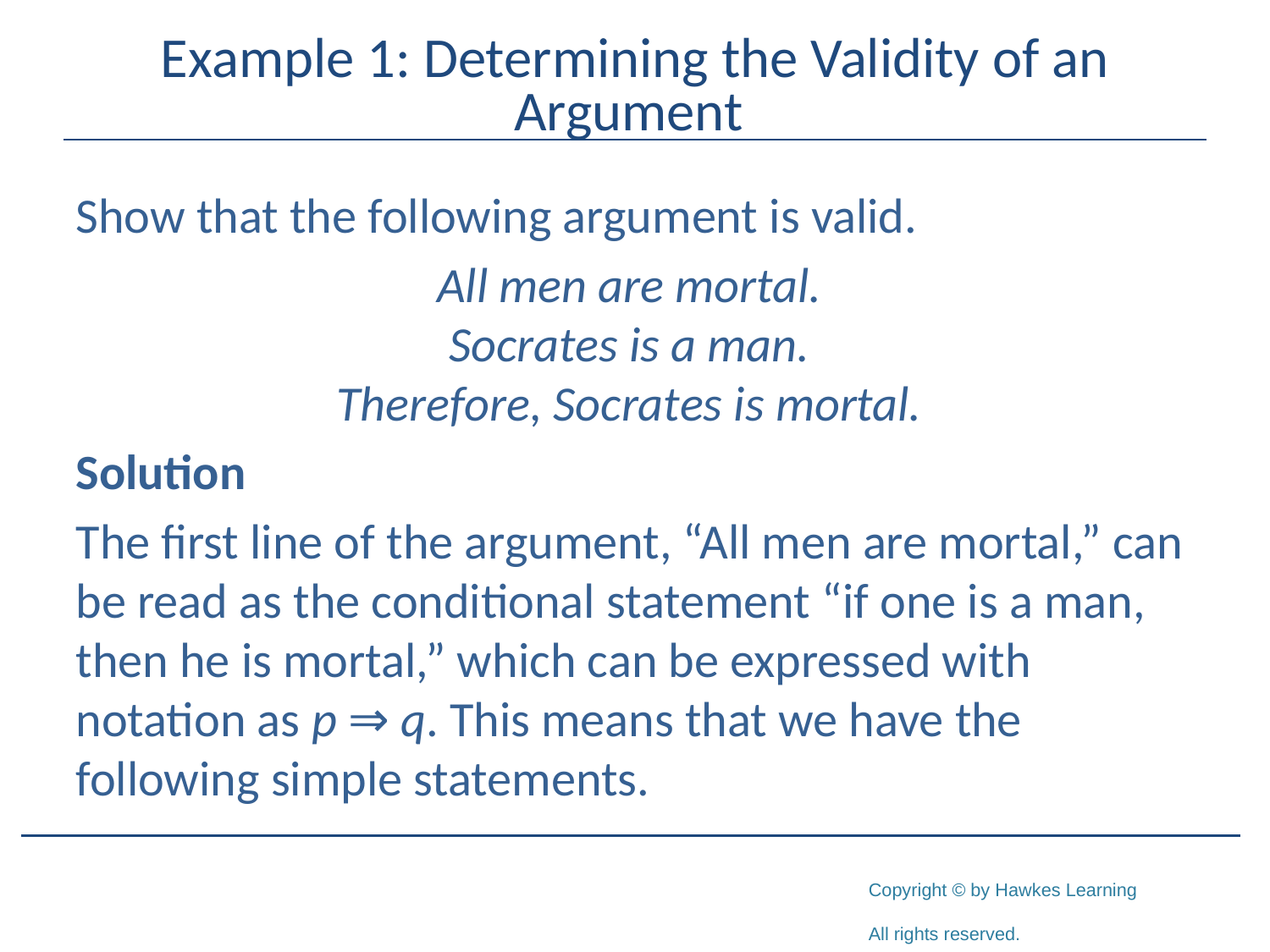

# Example 1: Determining the Validity of an Argument
Show that the following argument is valid.
All men are mortal.
Socrates is a man.
Therefore, Socrates is mortal.
Solution
The first line of the argument, “All men are mortal,” can be read as the conditional statement “if one is a man, then he is mortal,” which can be expressed with notation as p ⇒ q. This means that we have the following simple statements.